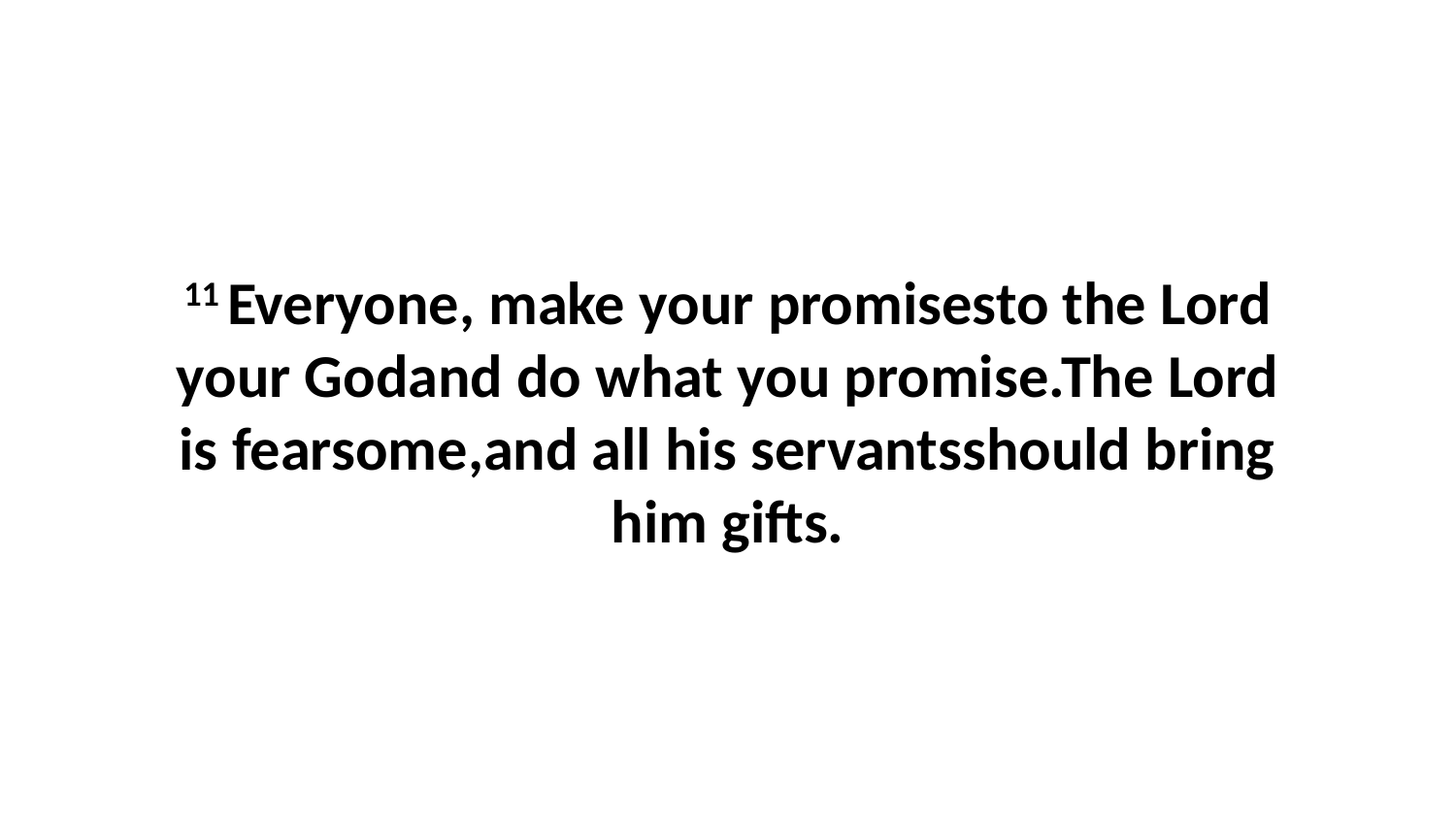

11 Everyone, make your promisesto the Lord your Godand do what you promise.The Lord is fearsome,and all his servantsshould bring him gifts.